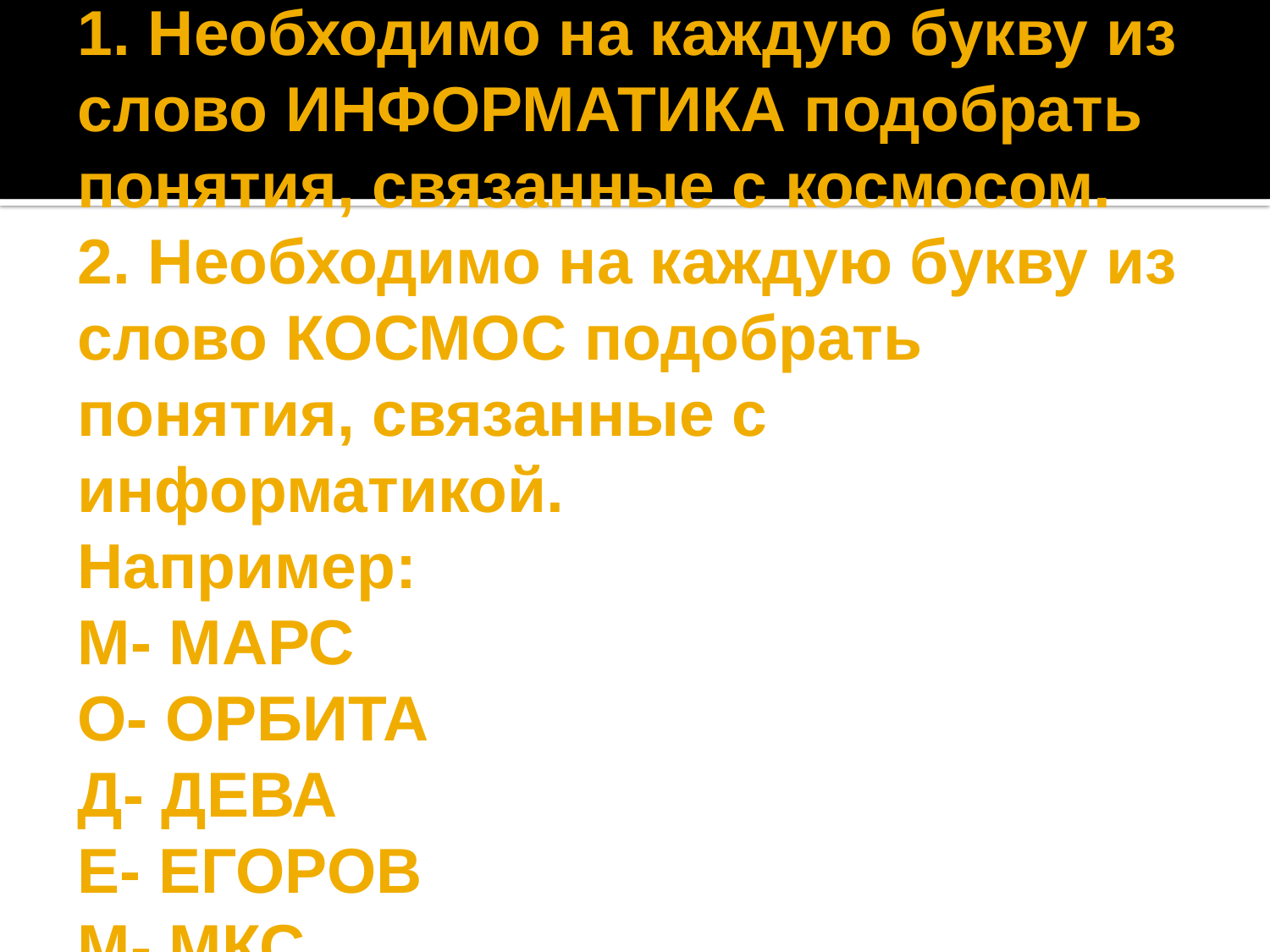

# 1. Необходимо на каждую букву из слово ИНФОРМАТИКА подобрать понятия, связанные с космосом. 2. Необходимо на каждую букву из слово КОСМОС подобрать понятия, связанные с информатикой. Например: М- МАРС О- ОРБИТА Д- ДЕВА Е- ЕГОРОВ М- МКС